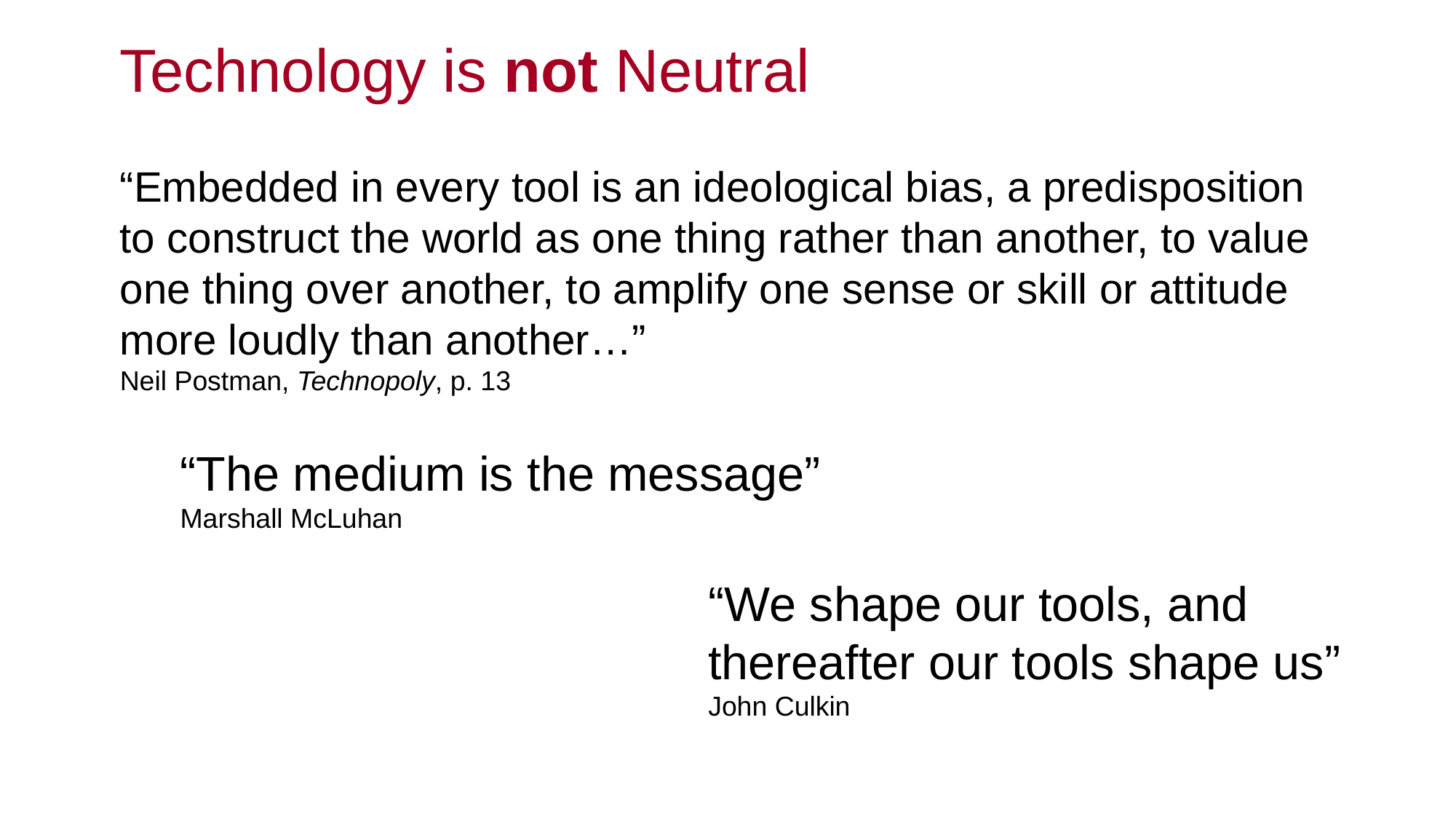

# Technology is not Neutral
“Embedded in every tool is an ideological bias, a predisposition to construct the world as one thing rather than another, to value one thing over another, to amplify one sense or skill or attitude more loudly than another…”
Neil Postman, Technopoly, p. 13

“The medium is the message”
Marshall McLuhan

“We shape our tools, and thereafter our tools shape us”
John Culkin